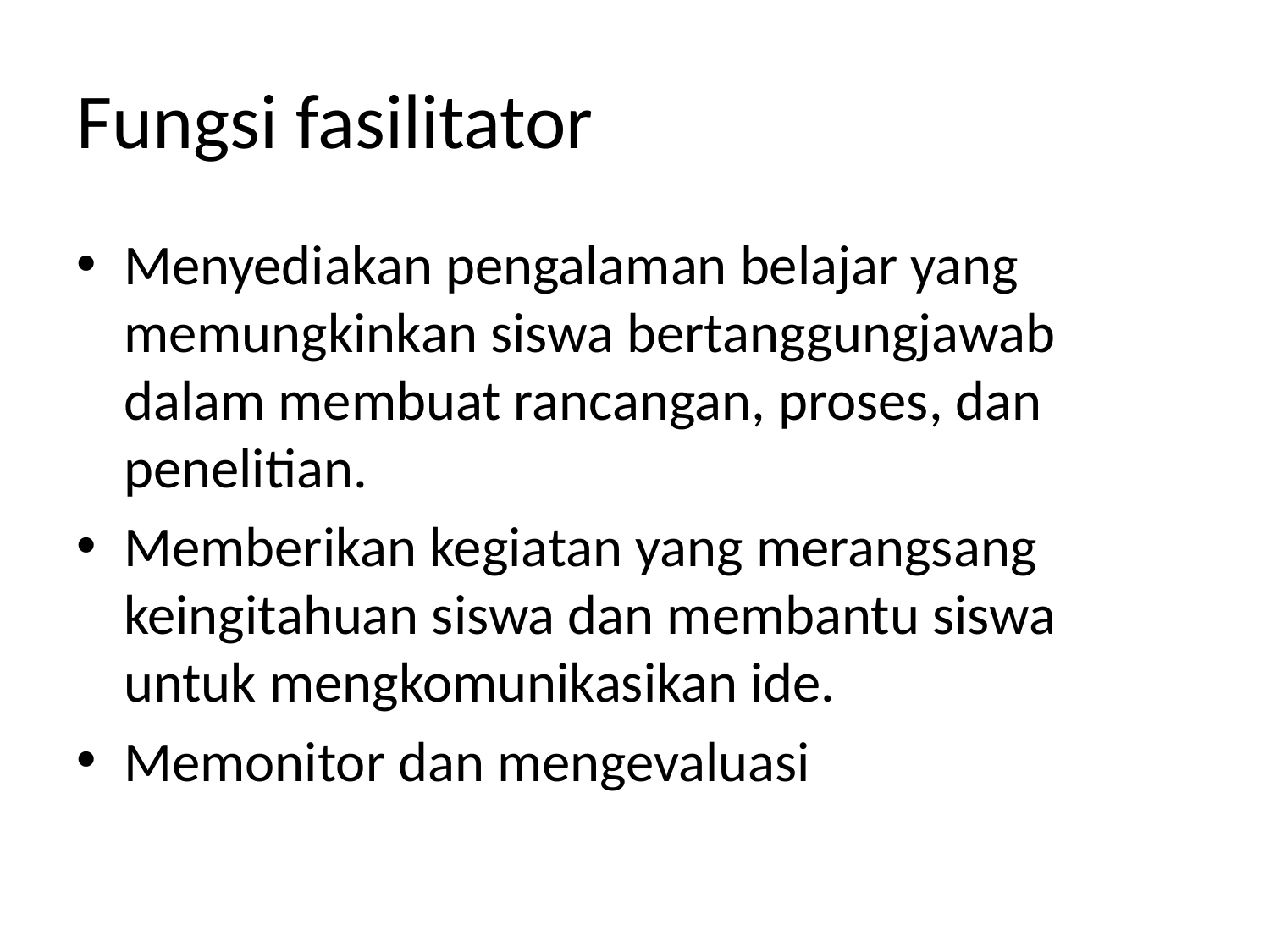

# Fungsi fasilitator
Menyediakan pengalaman belajar yang memungkinkan siswa bertanggungjawab dalam membuat rancangan, proses, dan penelitian.
Memberikan kegiatan yang merangsang keingitahuan siswa dan membantu siswa untuk mengkomunikasikan ide.
Memonitor dan mengevaluasi